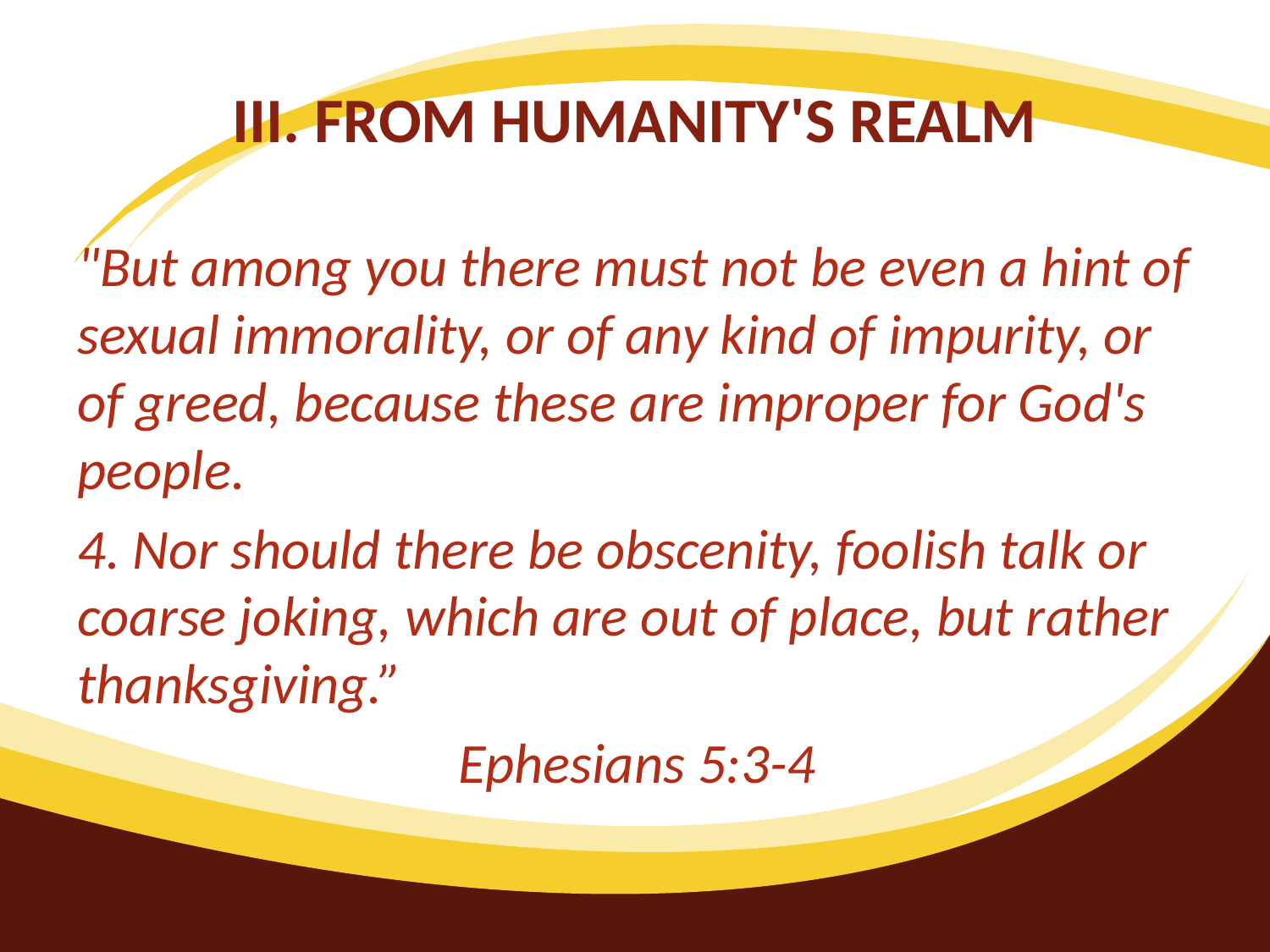

# III. FROM HUMANITY'S REALM

"But among you there must not be even a hint of sexual immorality, or of any kind of impurity, or of greed, because these are improper for God's people.
4. Nor should there be obscenity, foolish talk or coarse joking, which are out of place, but rather thanksgiving.”
			Ephesians 5:3-4